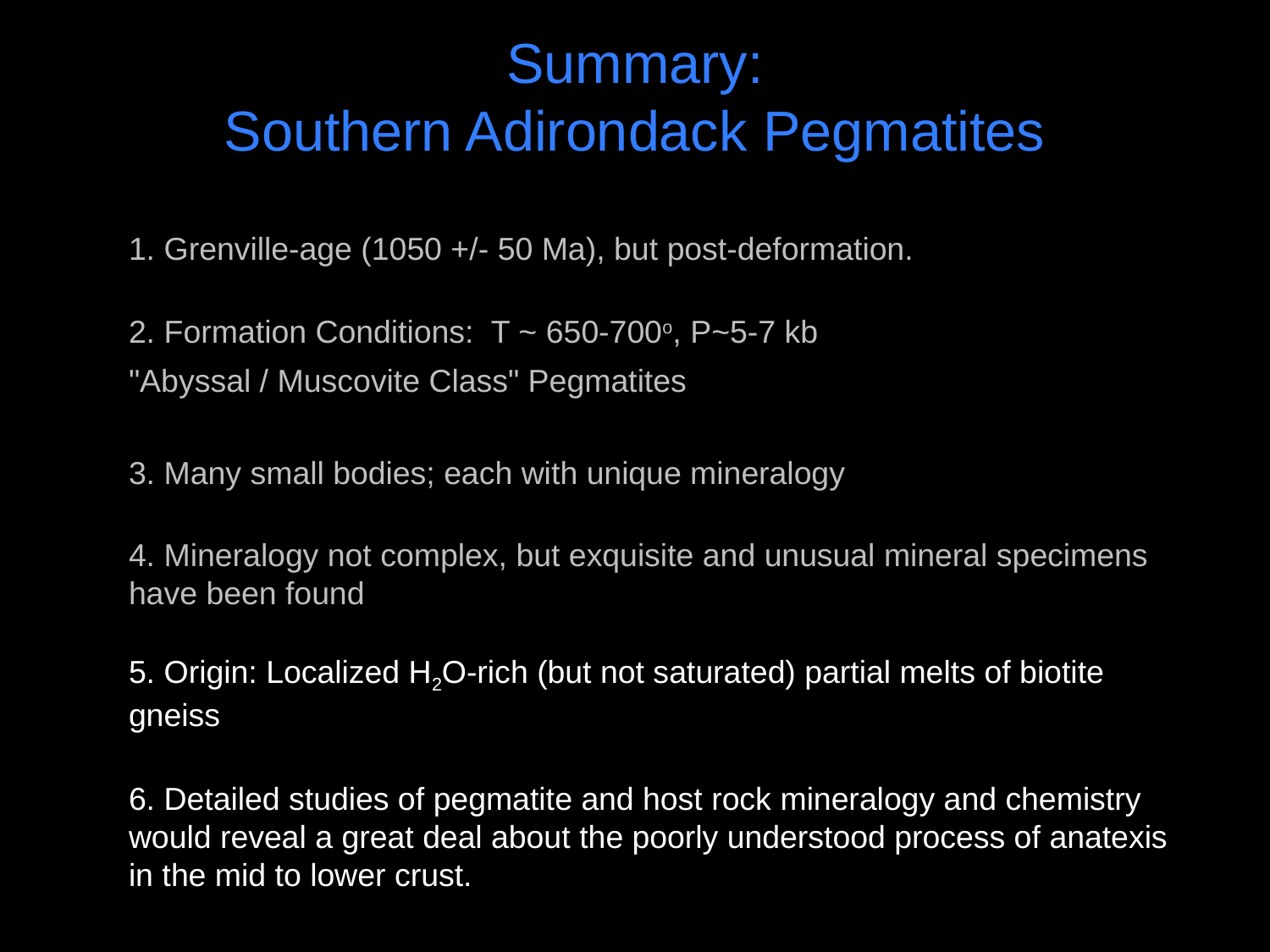

Summary:
Southern Adirondack Pegmatites
1. Grenville-age (1050 +/- 50 Ma), but post-deformation.
2. Formation Conditions:  T ~ 650-700o, P~5-7 kb
"Abyssal / Muscovite Class" Pegmatites
3. Many small bodies; each with unique mineralogy
4. Mineralogy not complex, but exquisite and unusual mineral specimens have been found
5. Origin: Localized H2O-rich (but not saturated) partial melts of biotite gneiss
6. Detailed studies of pegmatite and host rock mineralogy and chemistry would reveal a great deal about the poorly understood process of anatexis in the mid to lower crust.